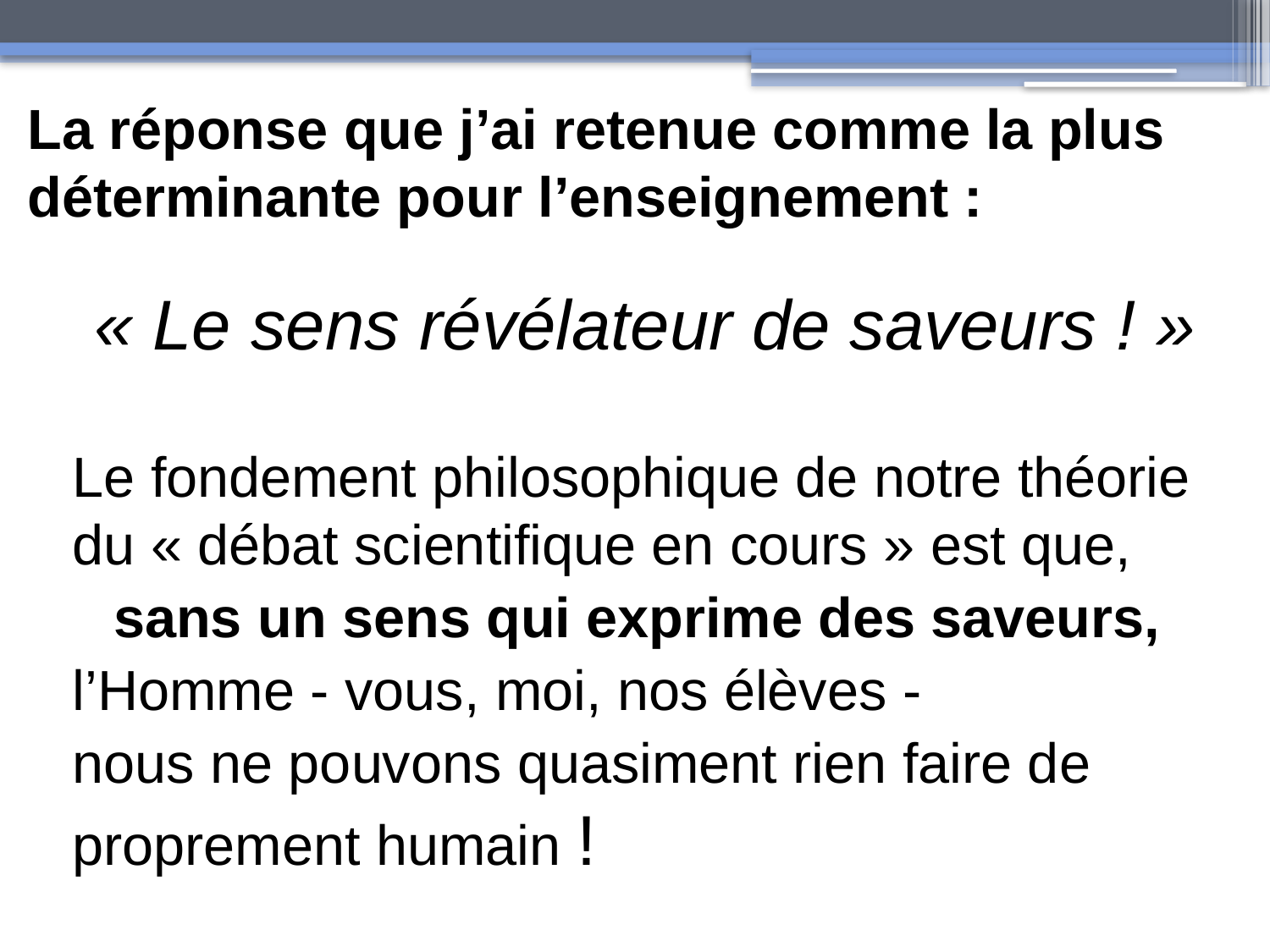

La réponse que j’ai retenue comme la plus déterminante pour l’enseignement :
 « Le sens révélateur de saveurs ! »

Le fondement philosophique de notre théorie du « débat scientifique en cours » est que,
sans un sens qui exprime des saveurs,
l’Homme - vous, moi, nos élèves -
nous ne pouvons quasiment rien faire de proprement humain !